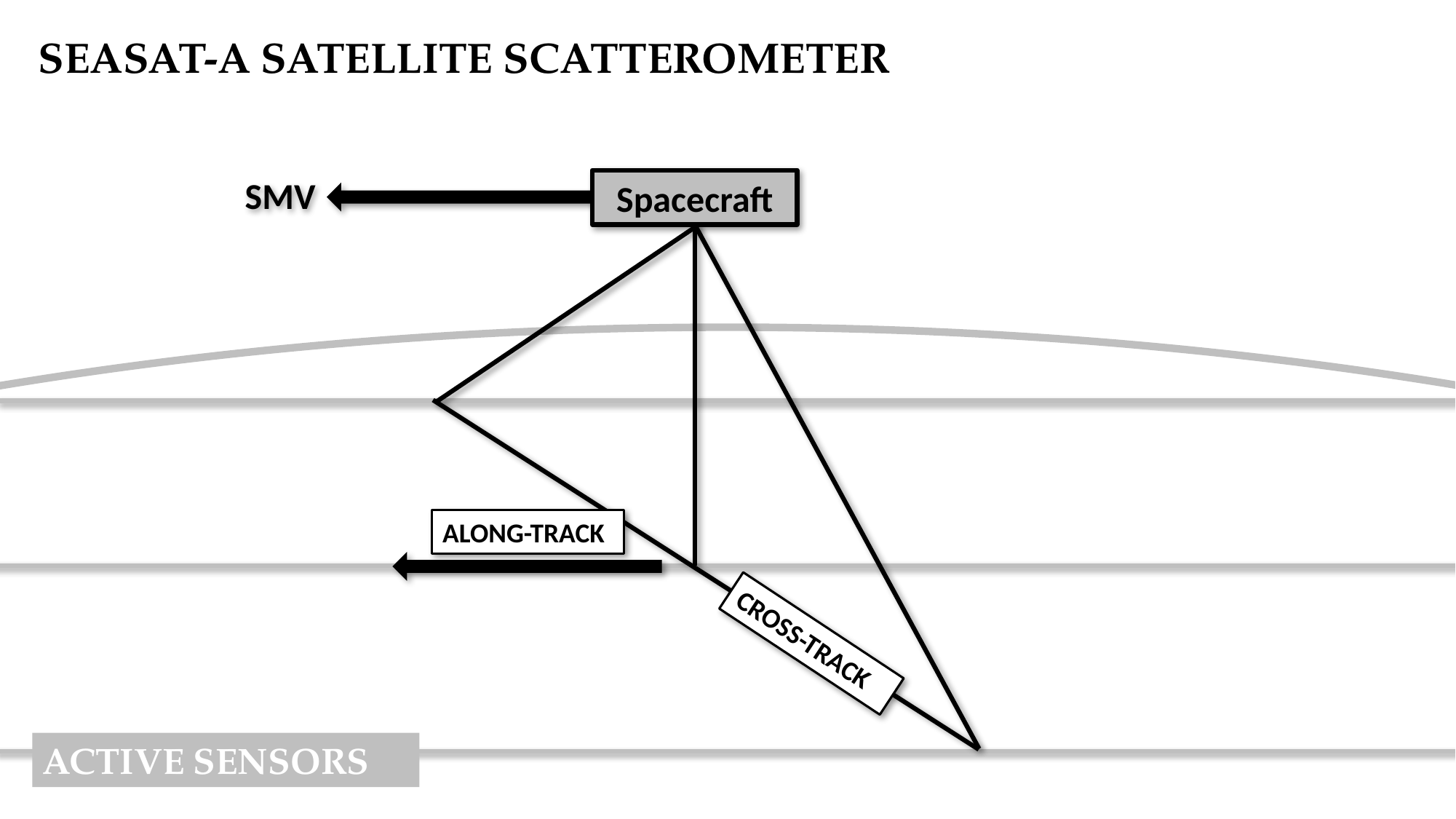

SEASAT-A SATELLITE SCATTEROMETER
SMV
Spacecraft

ALONG-TRACK

CROSS-TRACK
ACTIVE SENSORS